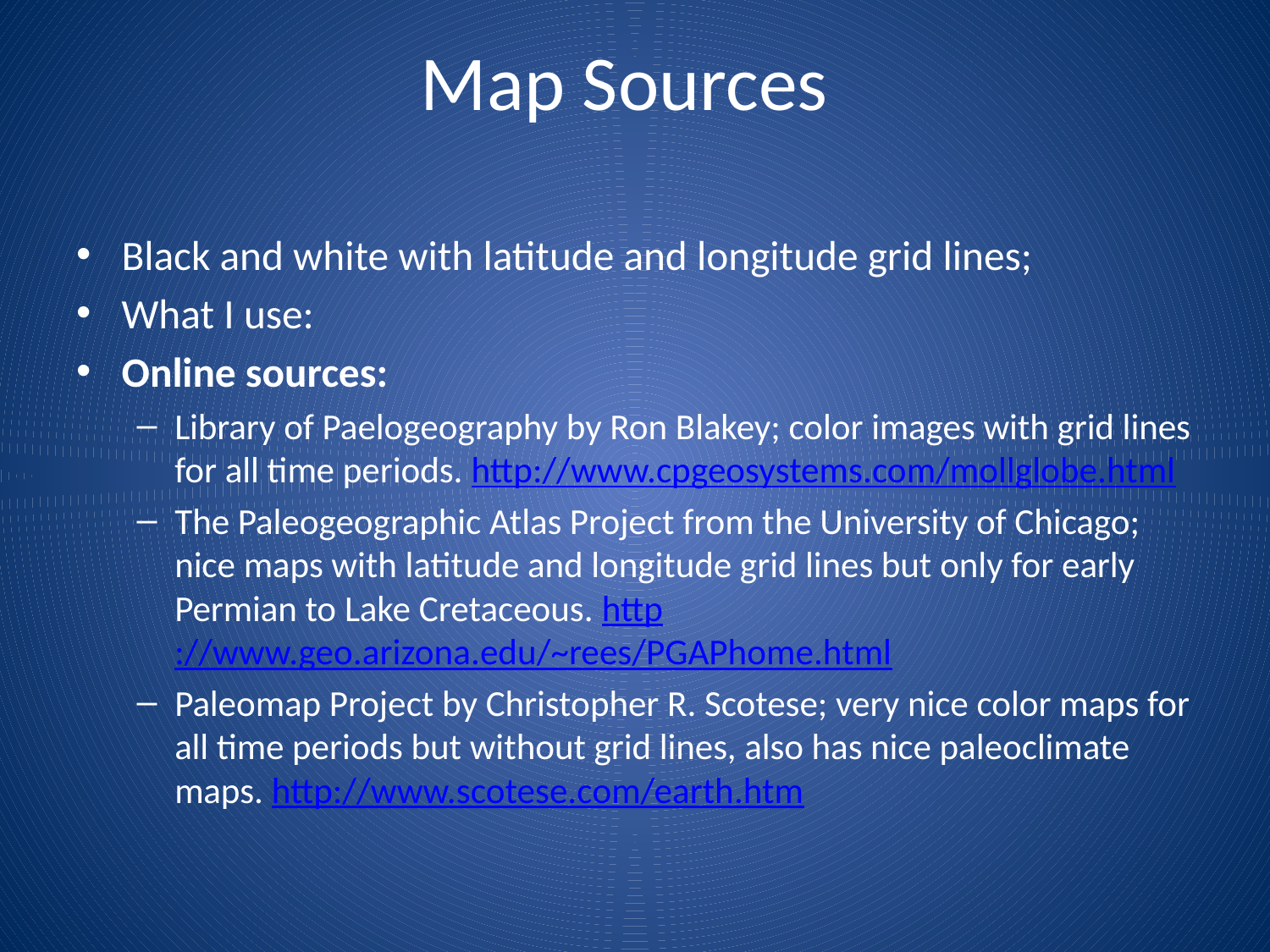

# Map Sources
Black and white with latitude and longitude grid lines;
What I use:
Online sources:
Library of Paelogeography by Ron Blakey; color images with grid lines for all time periods. http://www.cpgeosystems.com/mollglobe.html
The Paleogeographic Atlas Project from the University of Chicago; nice maps with latitude and longitude grid lines but only for early Permian to Lake Cretaceous. http://www.geo.arizona.edu/~rees/PGAPhome.html
Paleomap Project by Christopher R. Scotese; very nice color maps for all time periods but without grid lines, also has nice paleoclimate maps. http://www.scotese.com/earth.htm